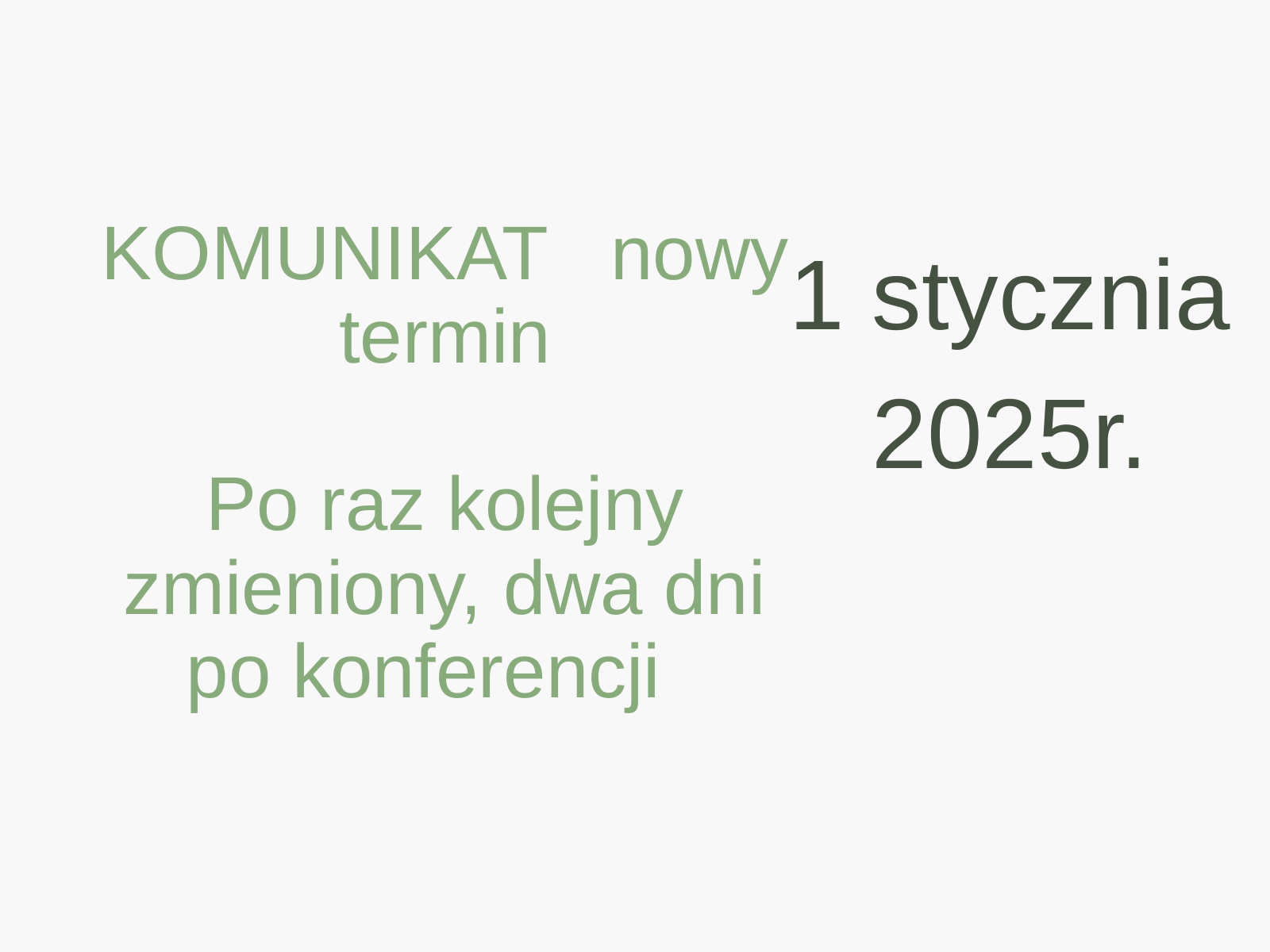

KOMUNIKAT   nowy termin

Po raz kolejny zmieniony, dwa dni po konferencji
1 stycznia  2025r.